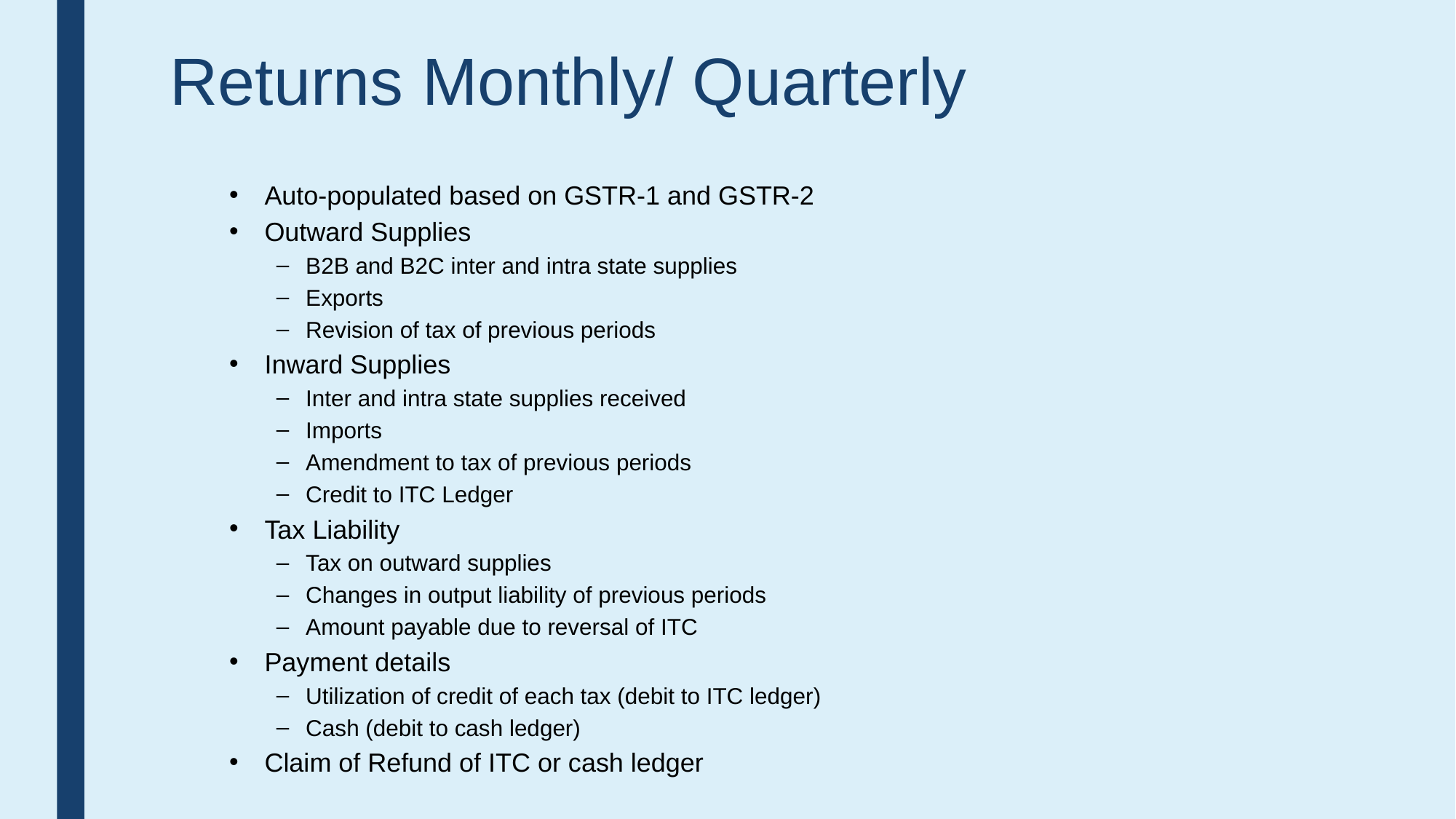

# Returns Monthly/ Quarterly
Auto-populated based on GSTR-1 and GSTR-2
Outward Supplies
B2B and B2C inter and intra state supplies
Exports
Revision of tax of previous periods
Inward Supplies
Inter and intra state supplies received
Imports
Amendment to tax of previous periods
Credit to ITC Ledger
Tax Liability
Tax on outward supplies
Changes in output liability of previous periods
Amount payable due to reversal of ITC
Payment details
Utilization of credit of each tax (debit to ITC ledger)
Cash (debit to cash ledger)
Claim of Refund of ITC or cash ledger